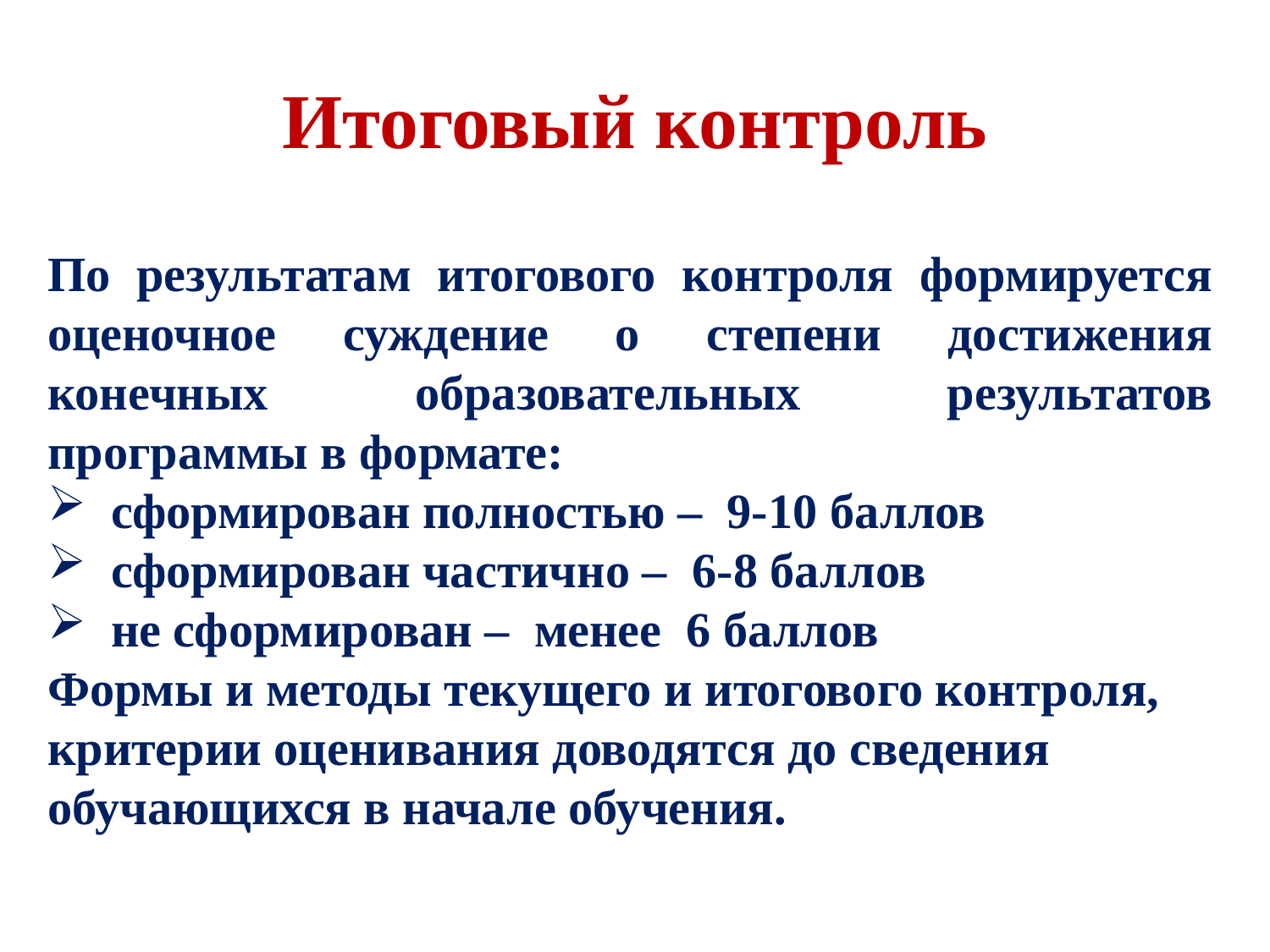

# Итоговый контроль
По результатам итогового контроля формируется оценочное суждение о степени достижения конечных образовательных результатов программы в формате:
сформирован полностью –  9-10 баллов
сформирован частично –  6-8 баллов
не сформирован –  менее  6 баллов
Формы и методы текущего и итогового контроля, критерии оценивания доводятся до сведения обучающихся в начале обучения.